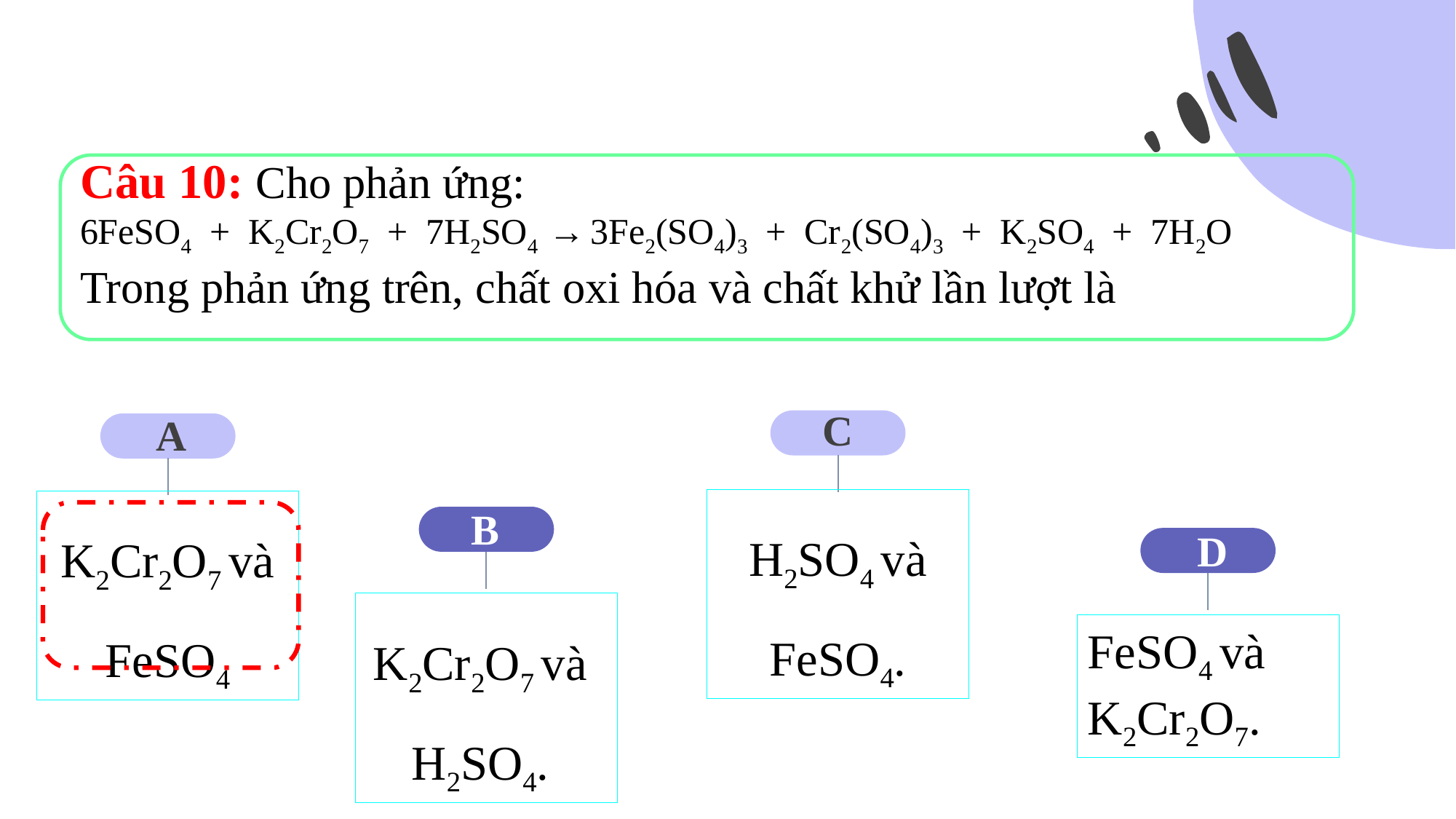

Câu 10: Cho phản ứng:
6FeSO4  +  K2Cr2O7  +  7H2SO4  → 3Fe2(SO4)3  +  Cr2(SO4)3  +  K2SO4  +  7H2O
Trong phản ứng trên, chất oxi hóa và chất khử lần lượt là

C

A

H2SO4 và FeSO4.
K2Cr2O7 và FeSO4
B

D

K2Cr2O7 và  H2SO4.
FeSO4 và K2Cr2O7.